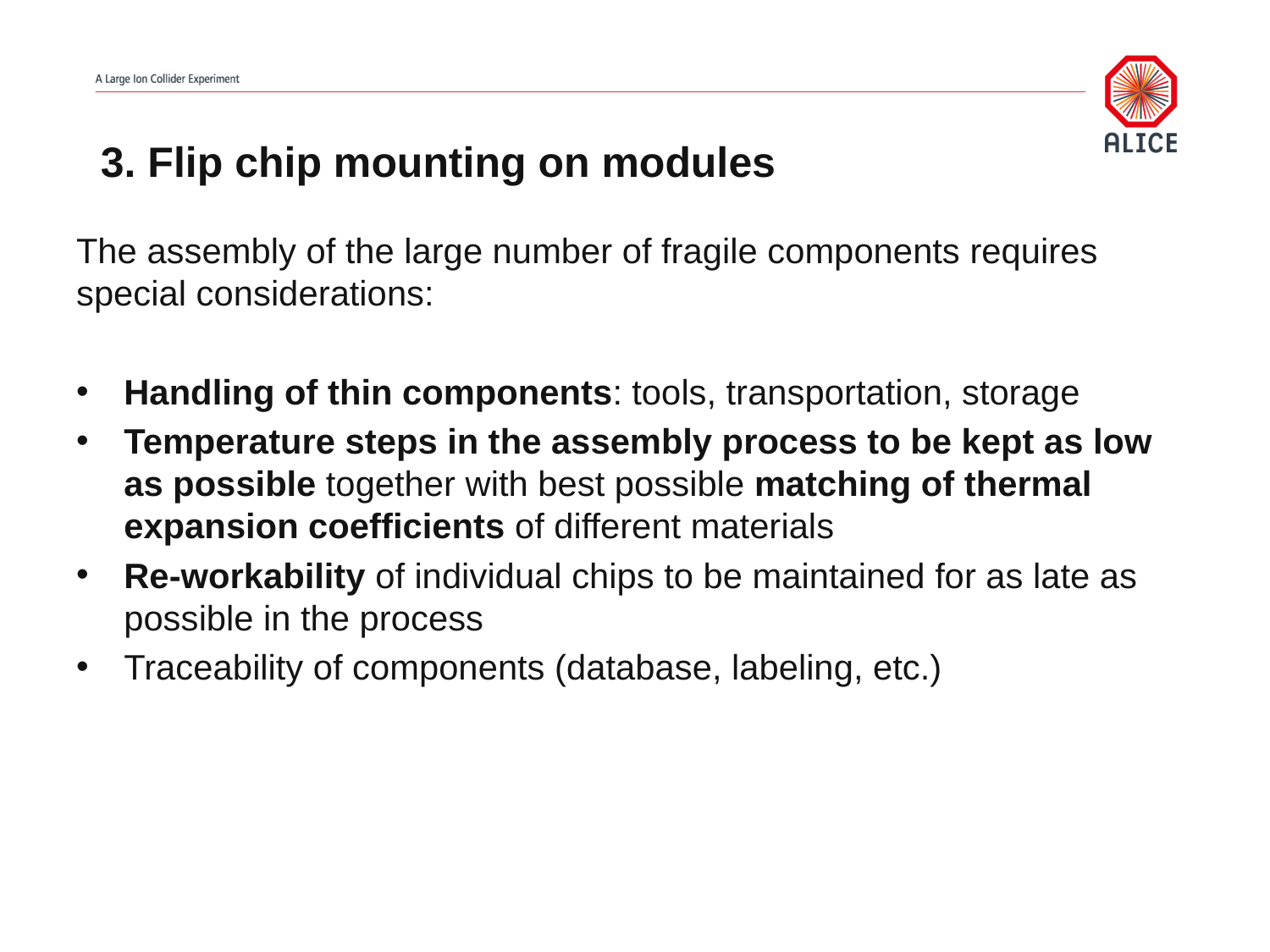

# 3. Flip chip mounting on modules
The assembly of the large number of fragile components requires special considerations:

Handling of thin components: tools, transportation, storage
Temperature steps in the assembly process to be kept as low as possible together with best possible matching of thermal expansion coefficients of different materials
Re-workability of individual chips to be maintained for as late as possible in the process
Traceability of components (database, labeling, etc.)